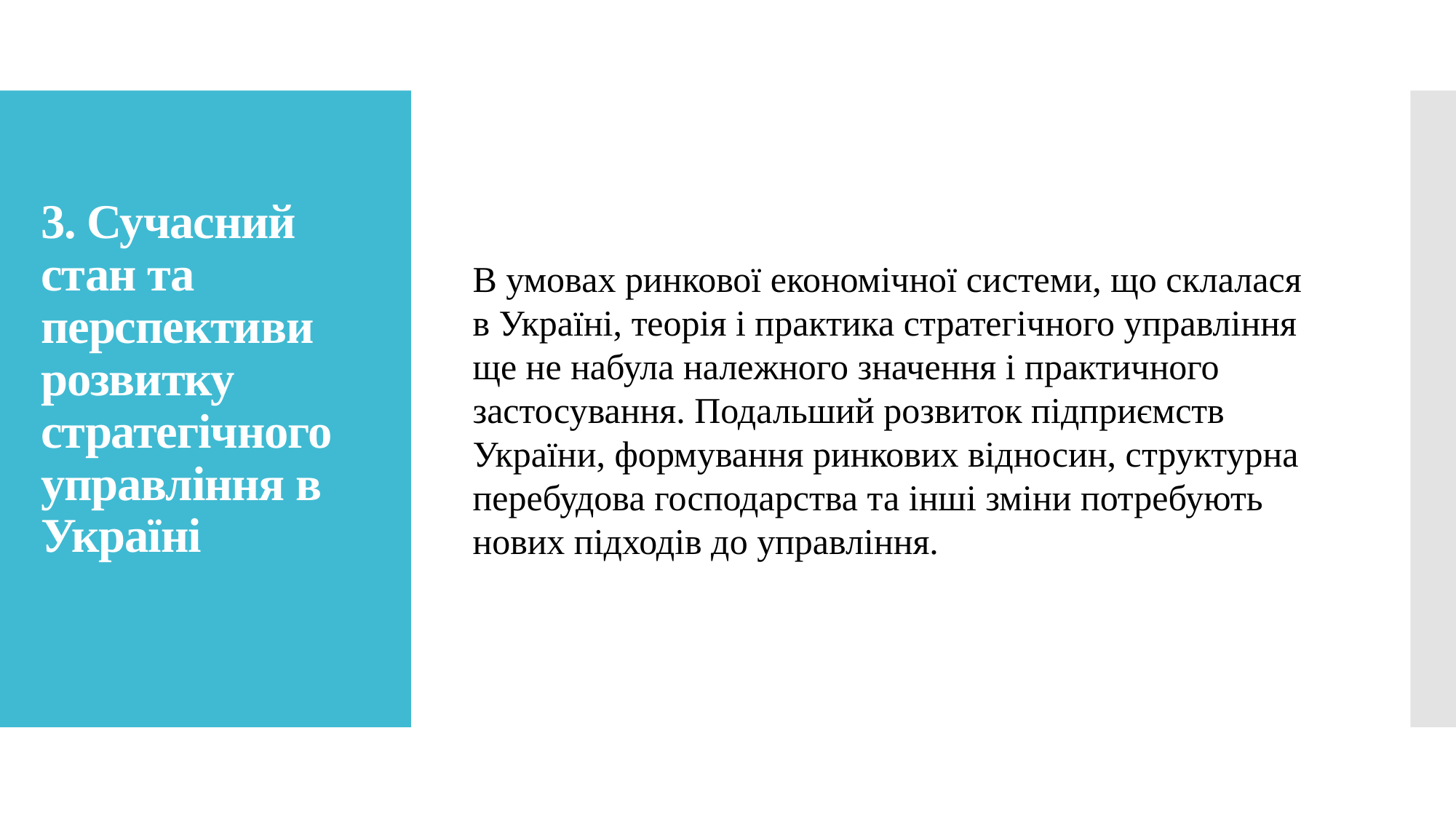

В умовах ринкової економічної системи, що склалася в Україні, теорія і практика стратегічного управління ще не набула належного значення і практичного застосування. Подальший розвиток підприємств України, формування ринкових відносин, структурна перебудова господарства та інші зміни потребують нових підходів до управління.
# 3. Сучасний стан та перспективи розвитку стратегічного управління в Україні